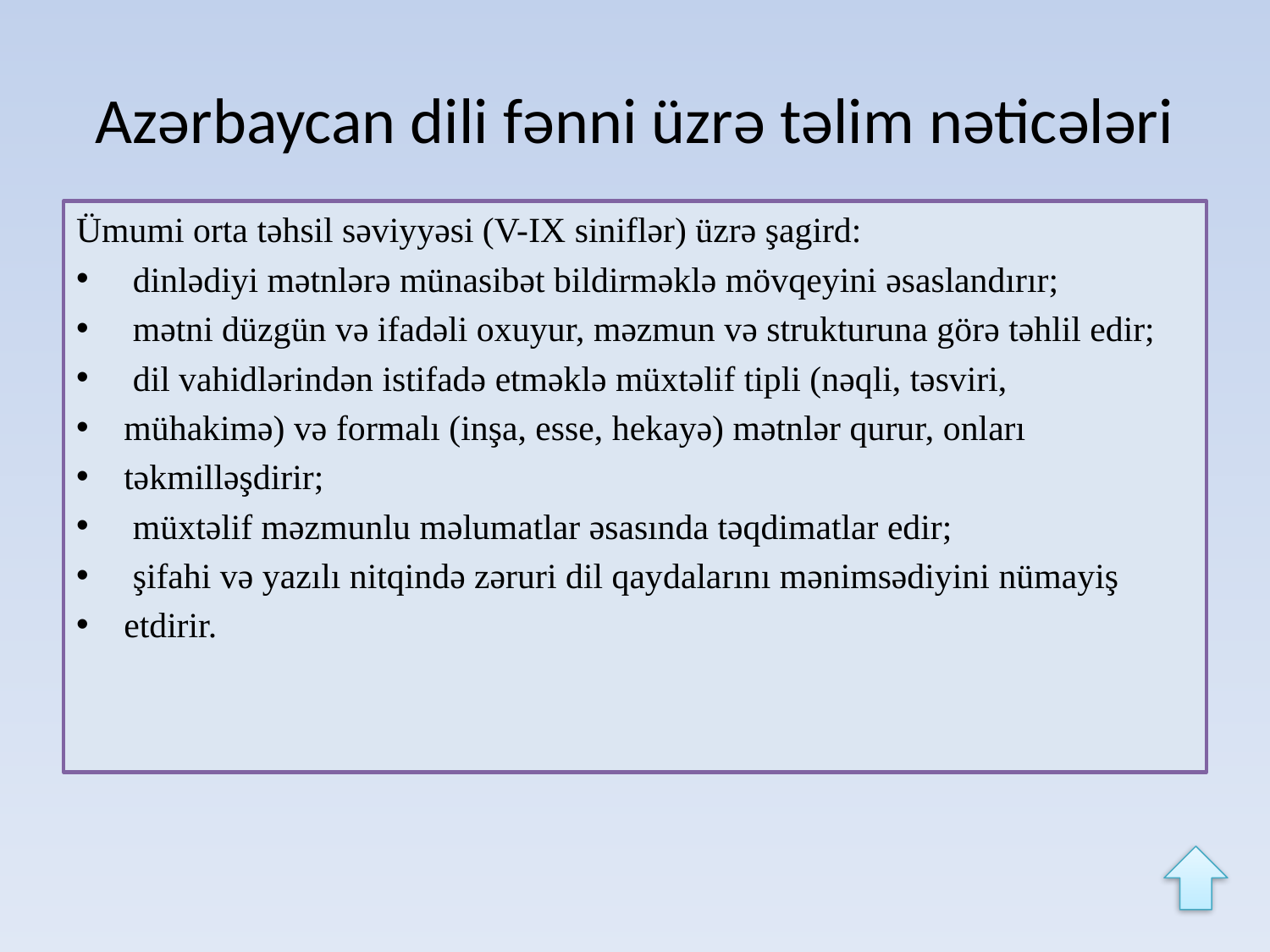

# Azərbaycan dili fənni üzrə təlim nəticələri
Ümumi orta təhsil səviyyəsi (V-IX siniflər) üzrə şagird:
 dinlədiyi mətnlərə münasibət bildirməklə mövqeyini əsaslandırır;
 mətni düzgün və ifadəli oxuyur, məzmun və strukturuna görə təhlil edir;
 dil vahidlərindən istifadə etməklə müxtəlif tipli (nəqli, təsviri,
mühakimə) və formalı (inşa, esse, hekayə) mətnlər qurur, onları
təkmilləşdirir;
 müxtəlif məzmunlu məlumatlar əsasında təqdimatlar edir;
 şifahi və yazılı nitqində zəruri dil qaydalarını mənimsədiyini nümayiş
etdirir.